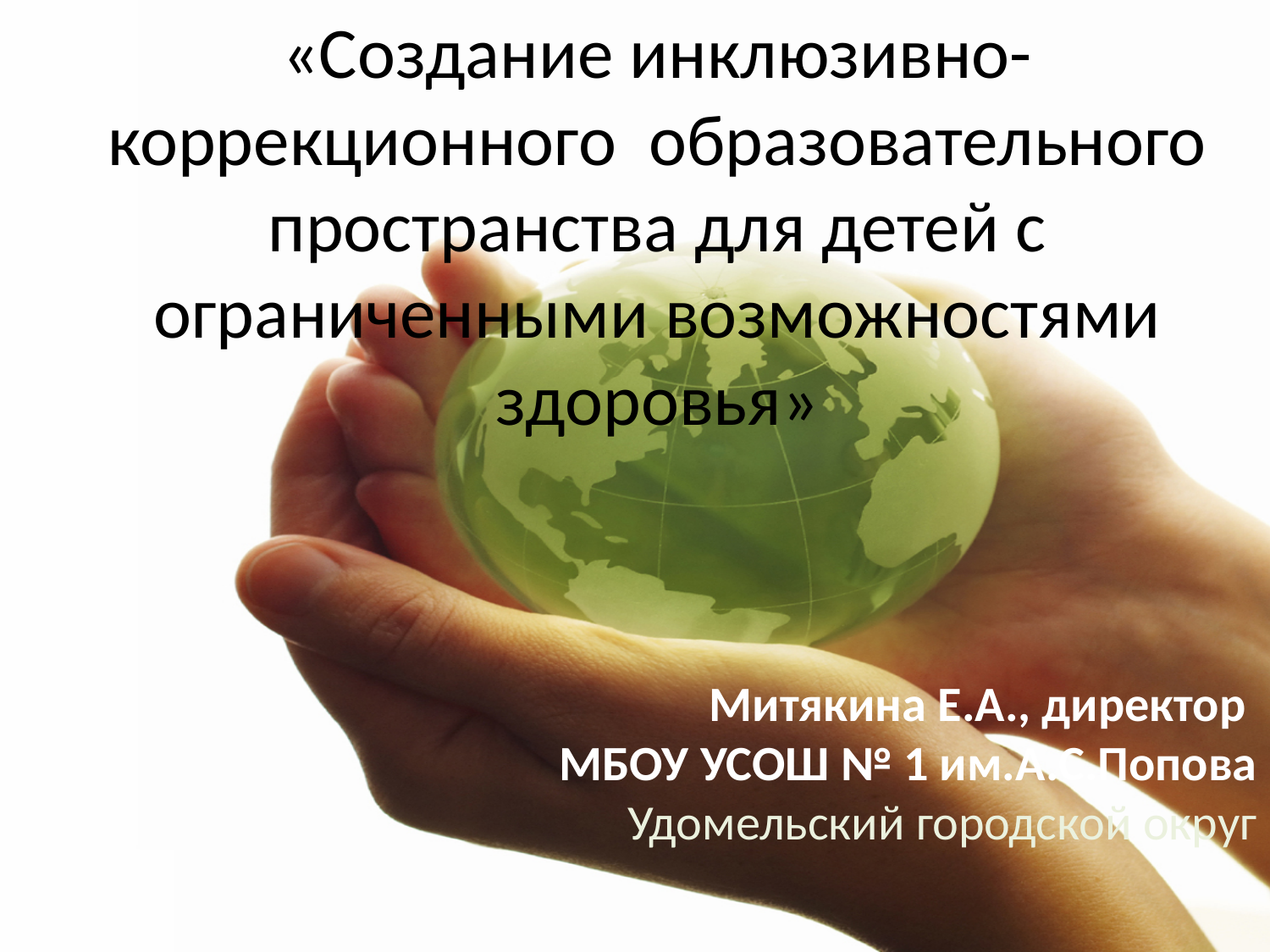

# «Создание инклюзивно-коррекционного  образовательного пространства для детей с ограниченными возможностями здоровья»
Митякина Е.А., директор
МБОУ УСОШ № 1 им.А.С.Попова
Удомельский городской округ